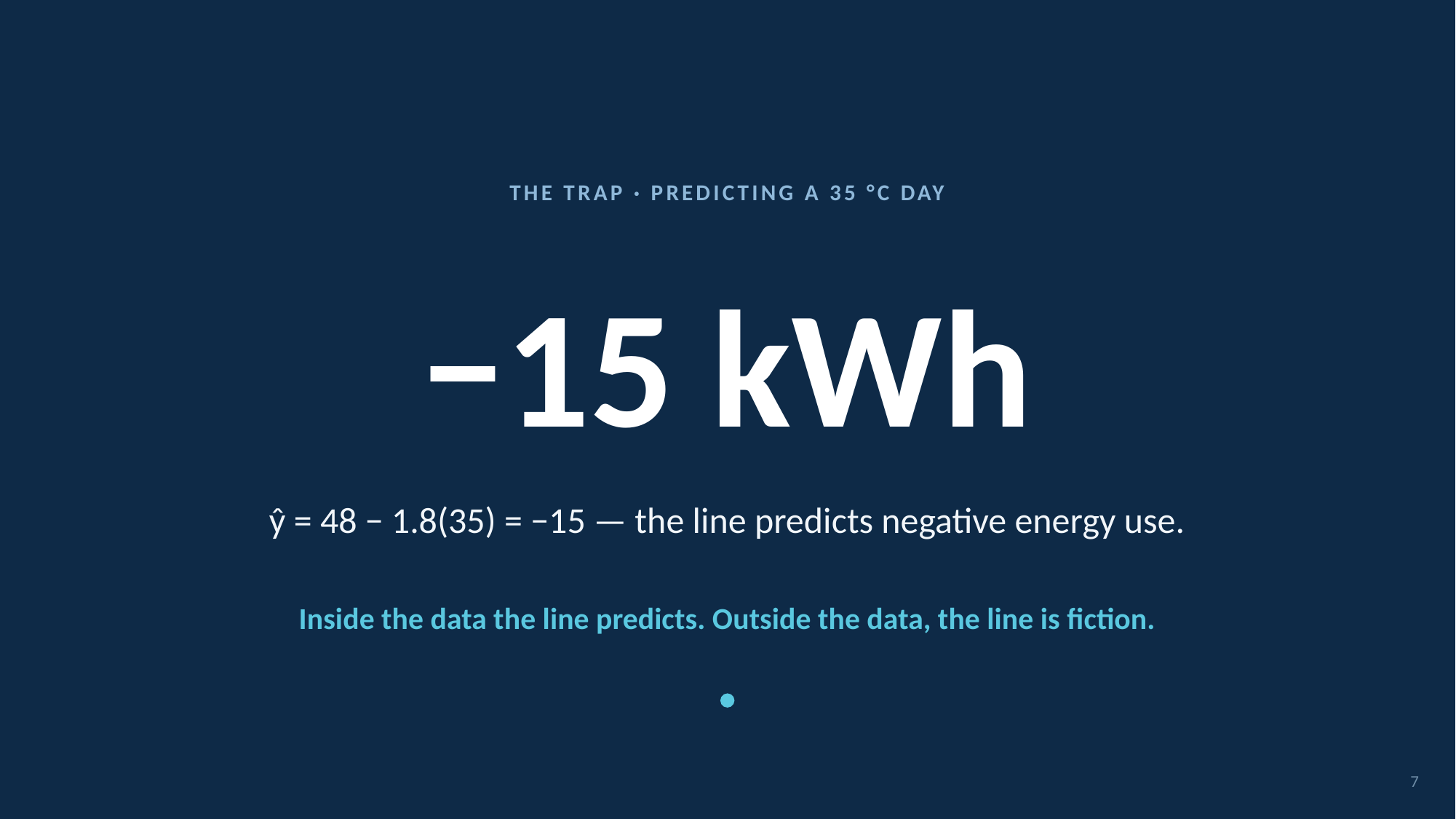

THE TRAP · PREDICTING A 35 °C DAY
# −15 kWh
ŷ = 48 − 1.8(35) = −15 — the line predicts negative energy use.
Inside the data the line predicts. Outside the data, the line is fiction.

7